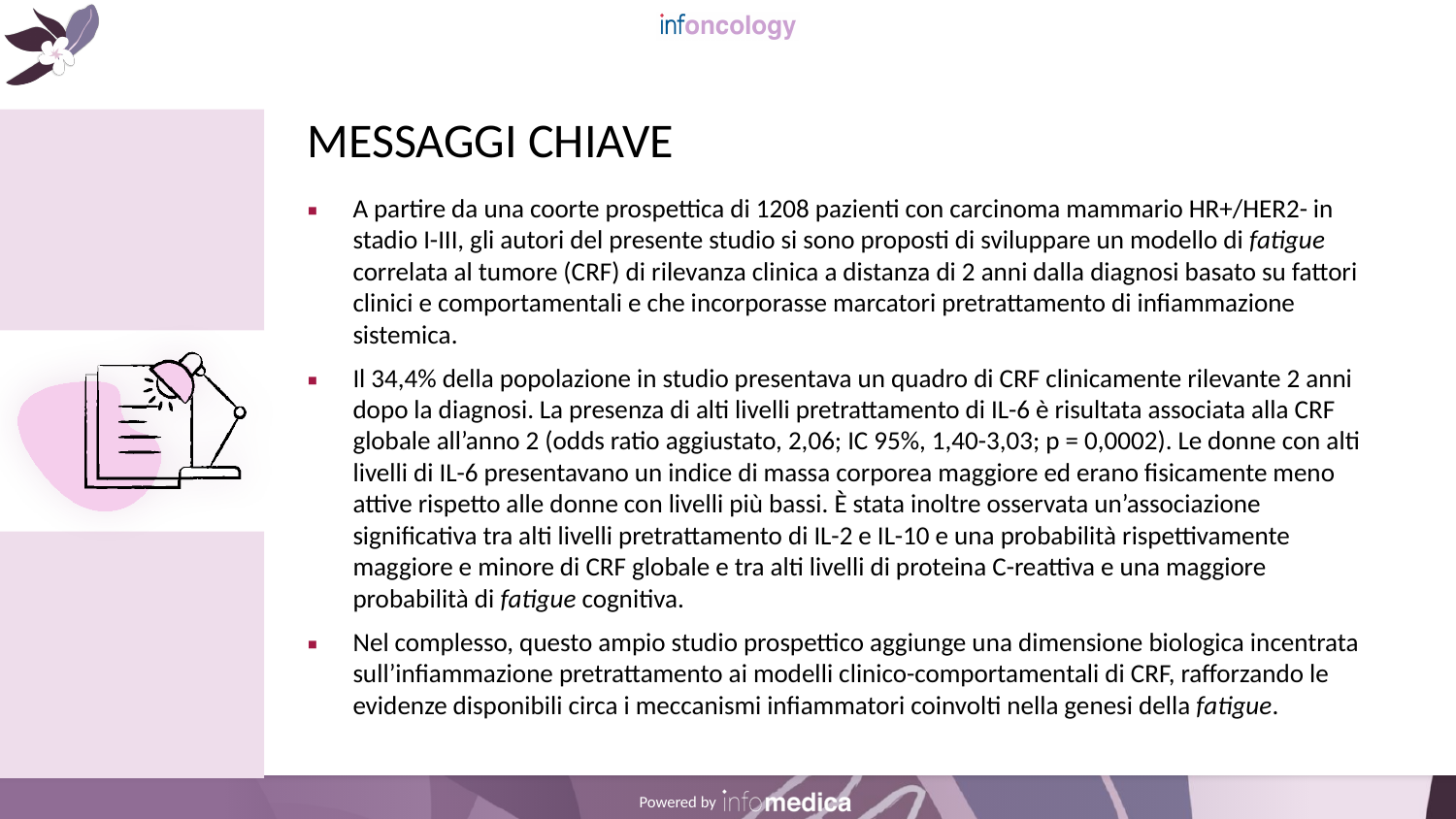

# MESSAGGI CHIAVE
A partire da una coorte prospettica di 1208 pazienti con carcinoma mammario HR+/HER2- in stadio I-III, gli autori del presente studio si sono proposti di sviluppare un modello di fatigue correlata al tumore (CRF) di rilevanza clinica a distanza di 2 anni dalla diagnosi basato su fattori clinici e comportamentali e che incorporasse marcatori pretrattamento di infiammazione sistemica.
Il 34,4% della popolazione in studio presentava un quadro di CRF clinicamente rilevante 2 anni dopo la diagnosi. La presenza di alti livelli pretrattamento di IL-6 è risultata associata alla CRF globale all’anno 2 (odds ratio aggiustato, 2,06; IC 95%, 1,40-3,03; p = 0,0002). Le donne con alti livelli di IL-6 presentavano un indice di massa corporea maggiore ed erano fisicamente meno attive rispetto alle donne con livelli più bassi. È stata inoltre osservata un’associazione significativa tra alti livelli pretrattamento di IL-2 e IL-10 e una probabilità rispettivamente maggiore e minore di CRF globale e tra alti livelli di proteina C-reattiva e una maggiore probabilità di fatigue cognitiva.
Nel complesso, questo ampio studio prospettico aggiunge una dimensione biologica incentrata sull’infiammazione pretrattamento ai modelli clinico-comportamentali di CRF, rafforzando le evidenze disponibili circa i meccanismi infiammatori coinvolti nella genesi della fatigue.